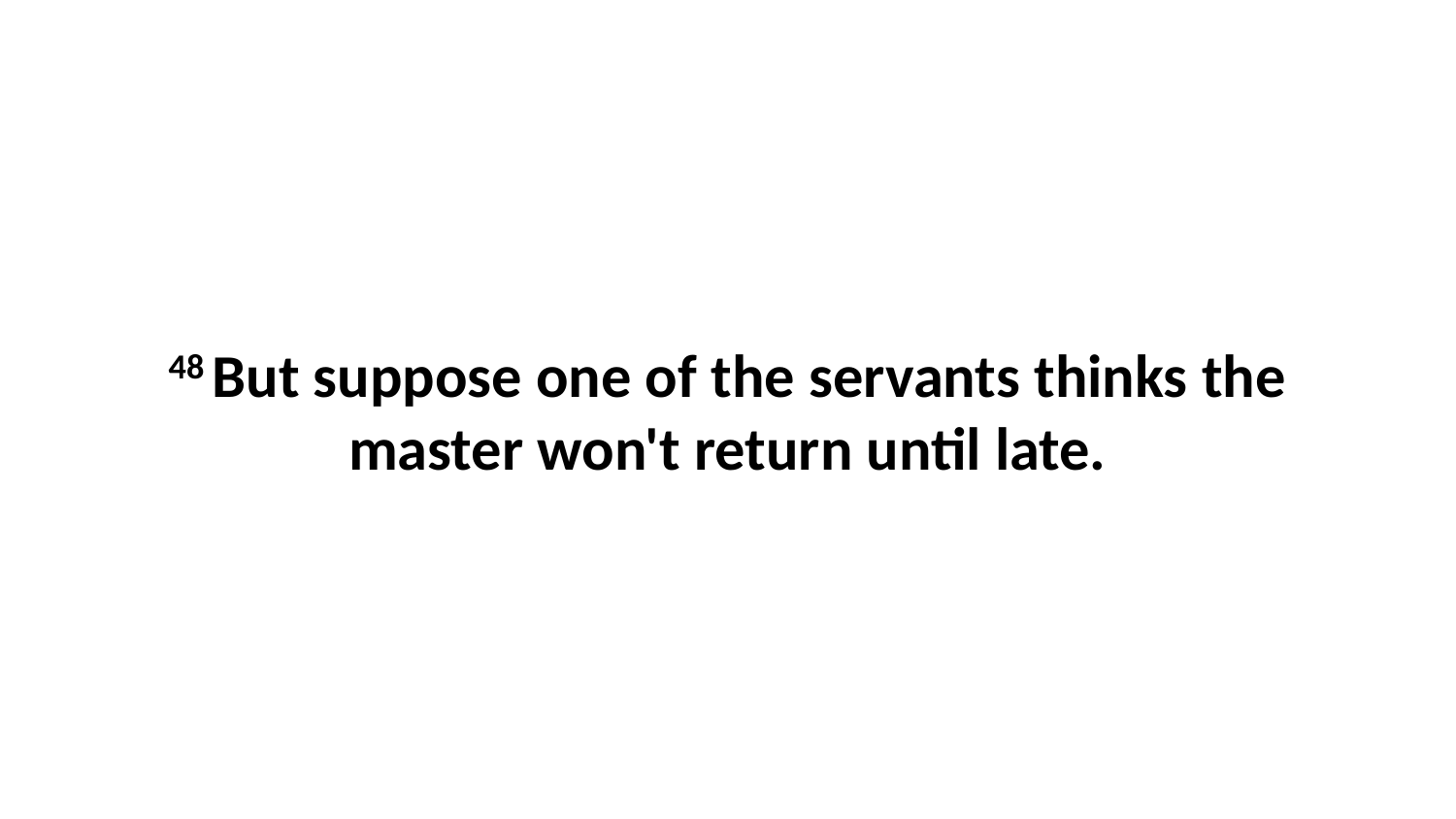

48 But suppose one of the servants thinks the master won't return until late.